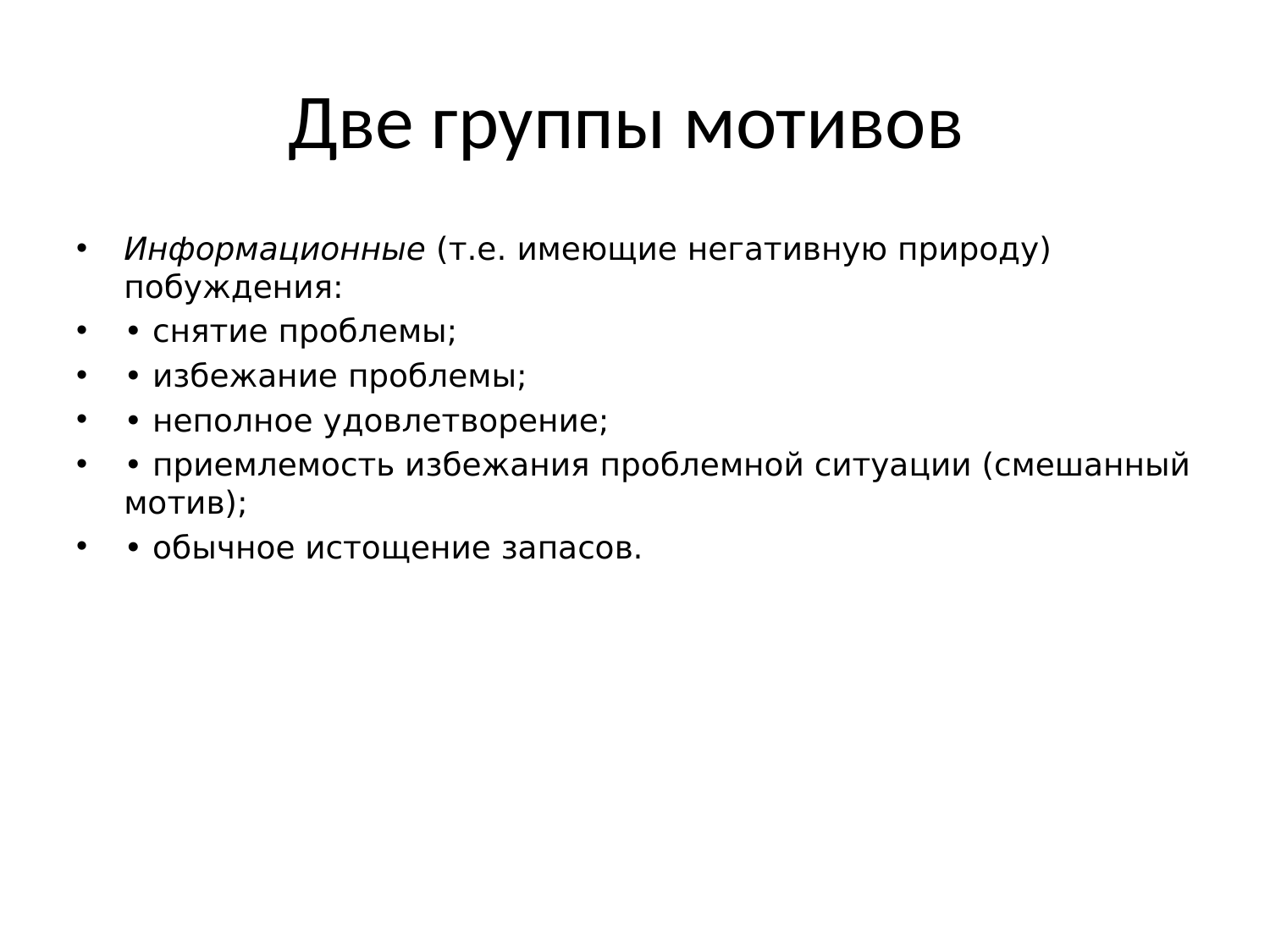

# Две группы мотивов
Информационные (т.е. имеющие негативную природу) побуждения:
• снятие проблемы;
• избежание проблемы;
• неполное удовлетворение;
• приемлемость избежания проблемной ситуации (смешанный мотив);
• обычное истощение запасов.